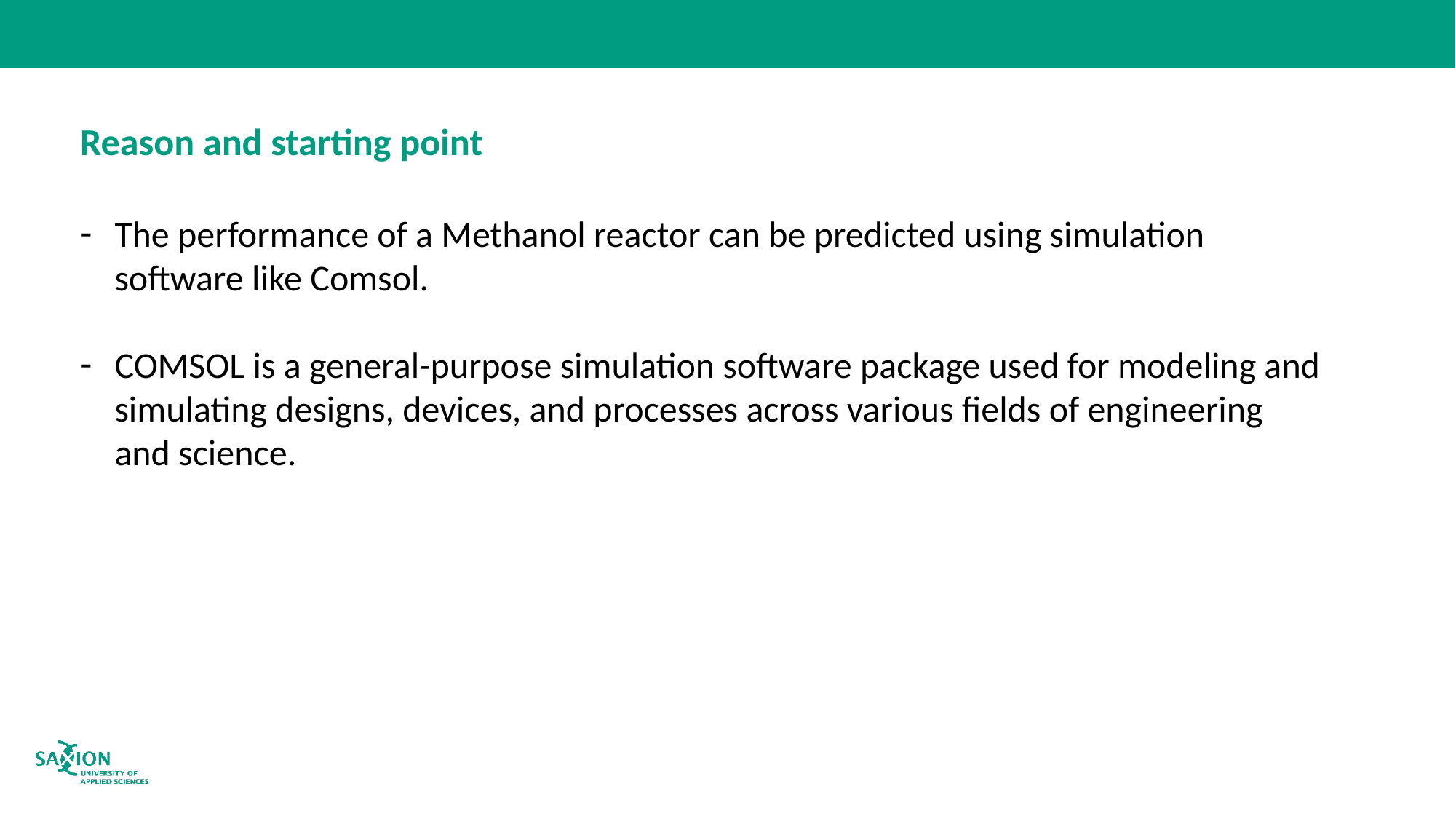

# Reason and starting point
The performance of a Methanol reactor can be predicted using simulation software like Comsol.

COMSOL is a general-purpose simulation software package used for modeling and simulating designs, devices, and processes across various fields of engineering and science.